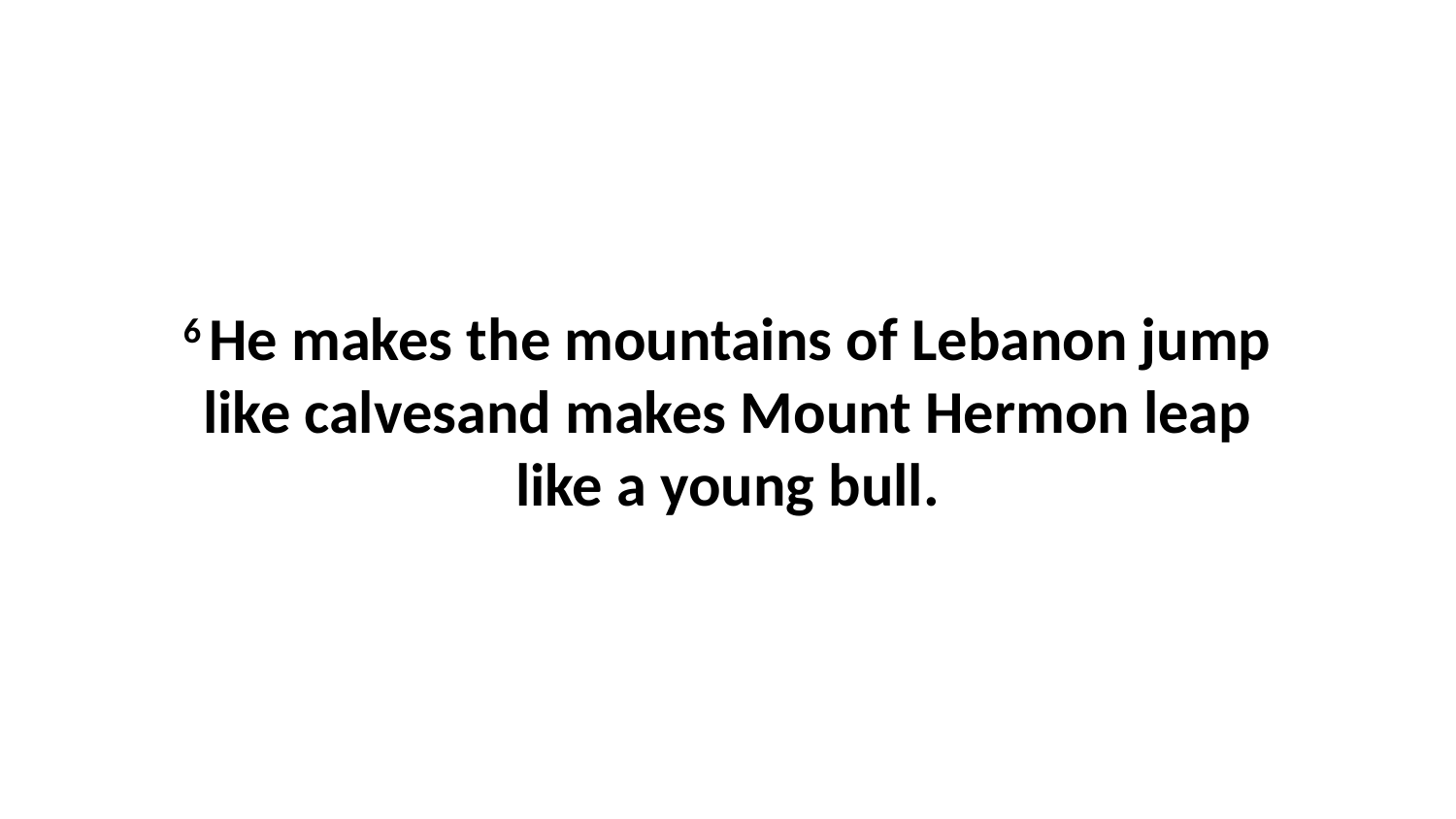

6 He makes the mountains of Lebanon jump like calvesand makes Mount Hermon leap like a young bull.